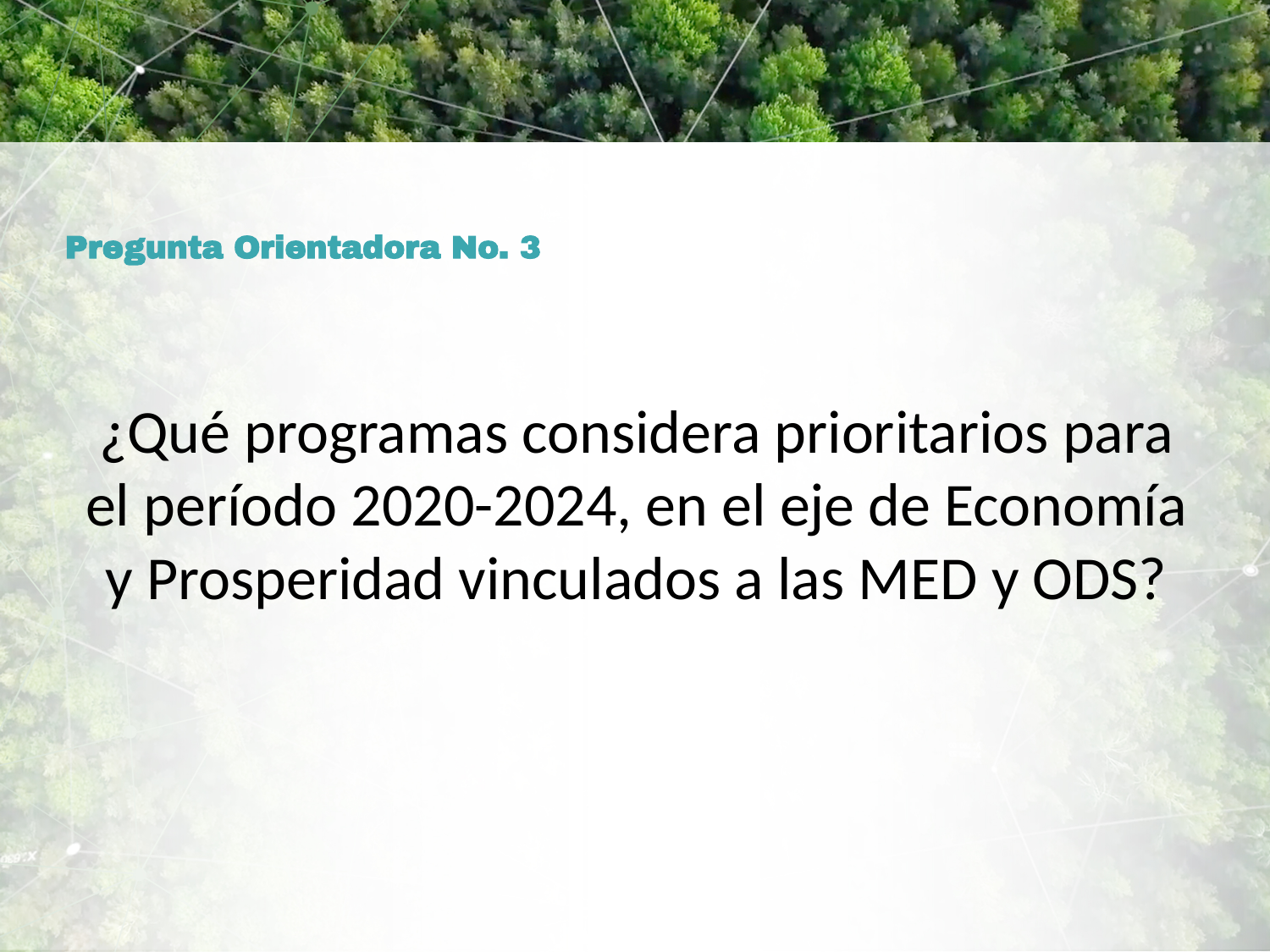

# Pregunta Orientadora No. 3
¿Qué programas considera prioritarios para el período 2020-2024, en el eje de Economía y Prosperidad vinculados a las MED y ODS?